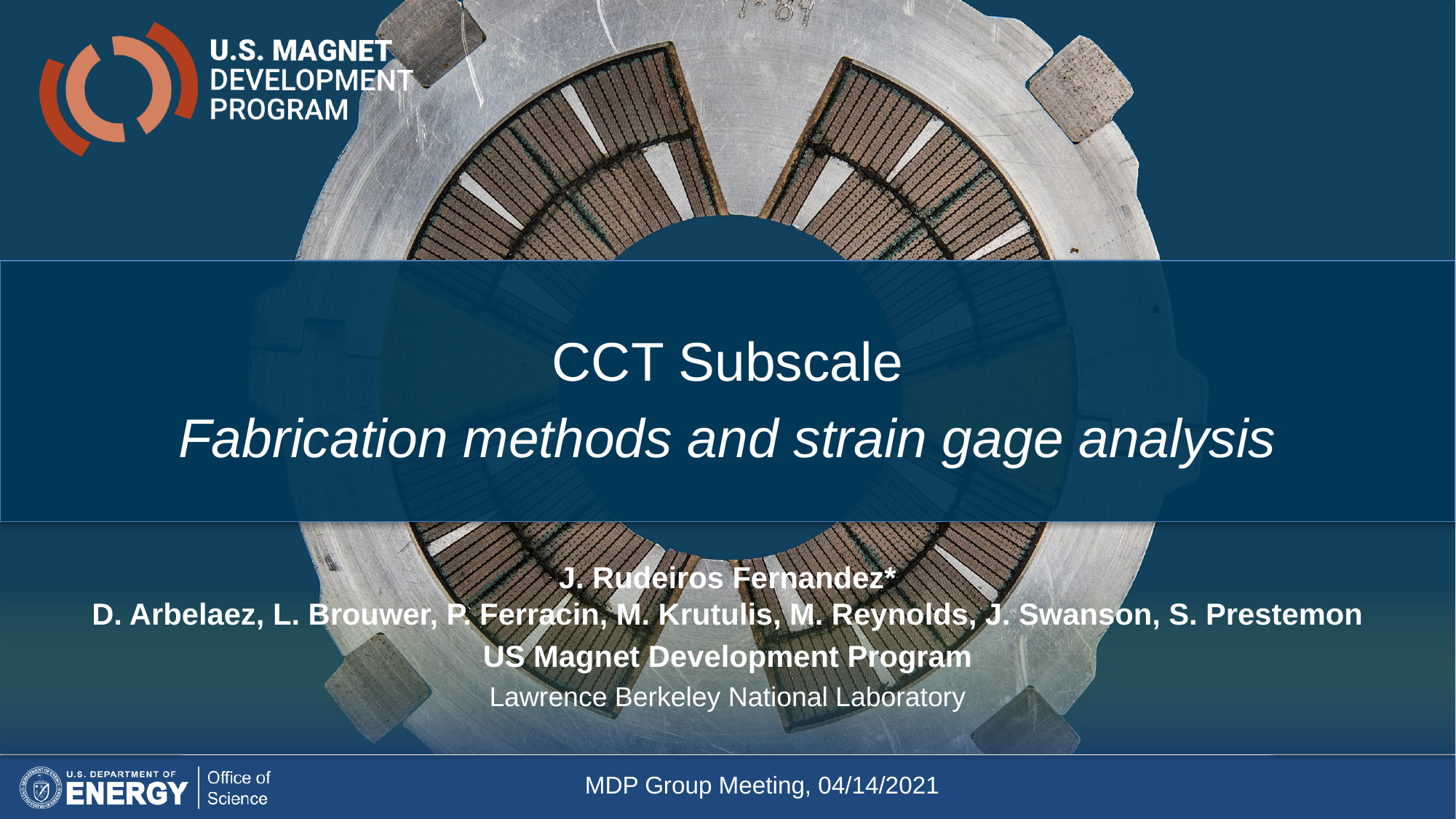

CCT Subscale
Fabrication methods and strain gage analysis

J. Rudeiros Fernandez*
D. Arbelaez, L. Brouwer, P. Ferracin, M. Krutulis, M. Reynolds, J. Swanson, S. Prestemon
US Magnet Development Program
Lawrence Berkeley National Laboratory
MDP Group Meeting, 04/14/2021